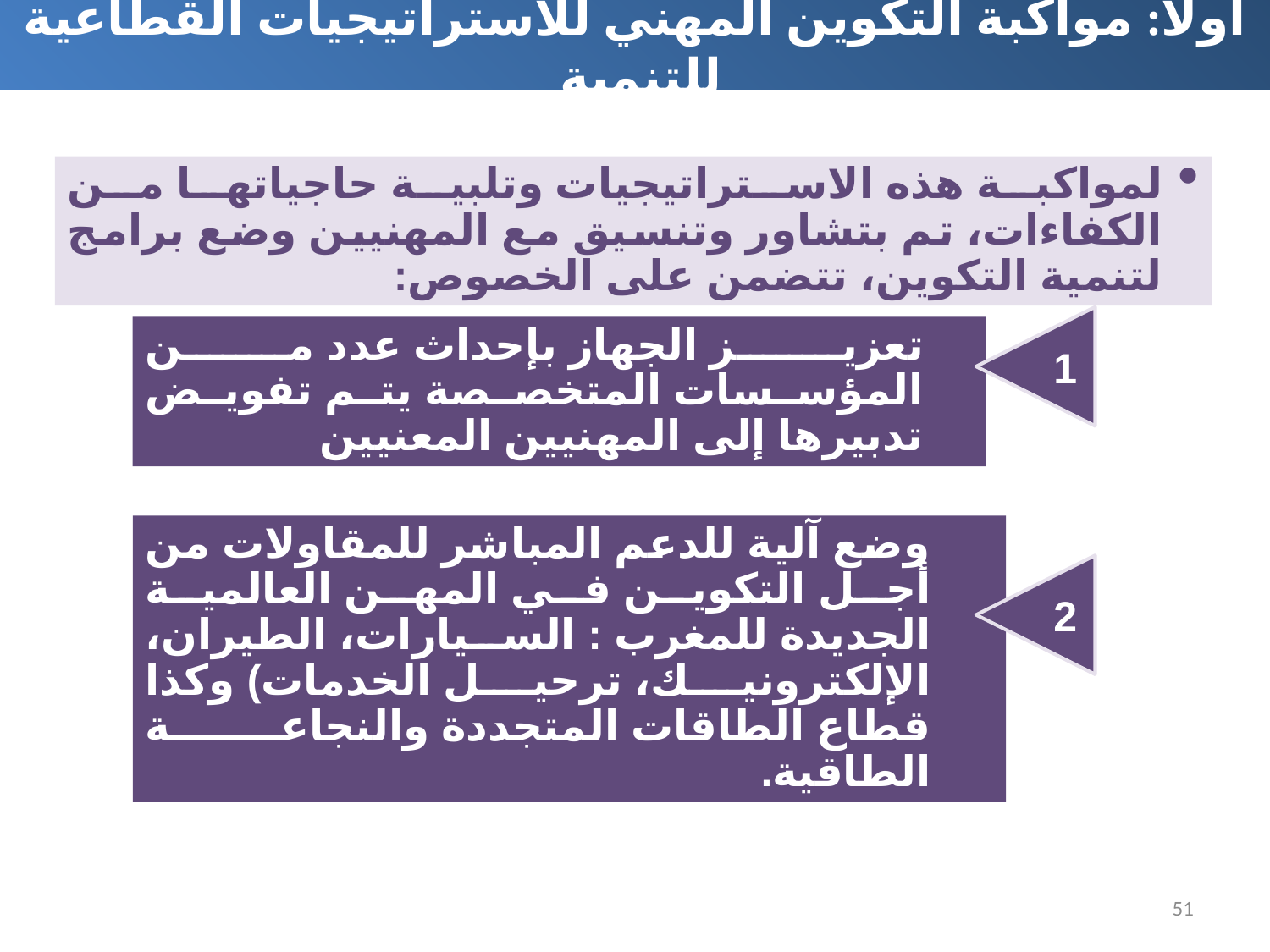

أولا: مواكبة التكوين المهني للاستراتيجيات القطاعية للتنمية
لمواكبة هذه الاستراتيجيات وتلبية حاجياتها من الكفاءات، تم بتشاور وتنسيق مع المهنيين وضع برامج لتنمية التكوين، تتضمن على الخصوص:
1
تعزيز الجهاز بإحداث عدد من المؤسسات المتخصصة يتم تفويض تدبيرها إلى المهنيين المعنيين
وضع آلية للدعم المباشر للمقاولات من أجل التكوين في المهن العالمية الجديدة للمغرب : السيارات، الطيران، الإلكترونيك، ترحيل الخدمات) وكذا قطاع الطاقات المتجددة والنجاعة الطاقية.
2
51